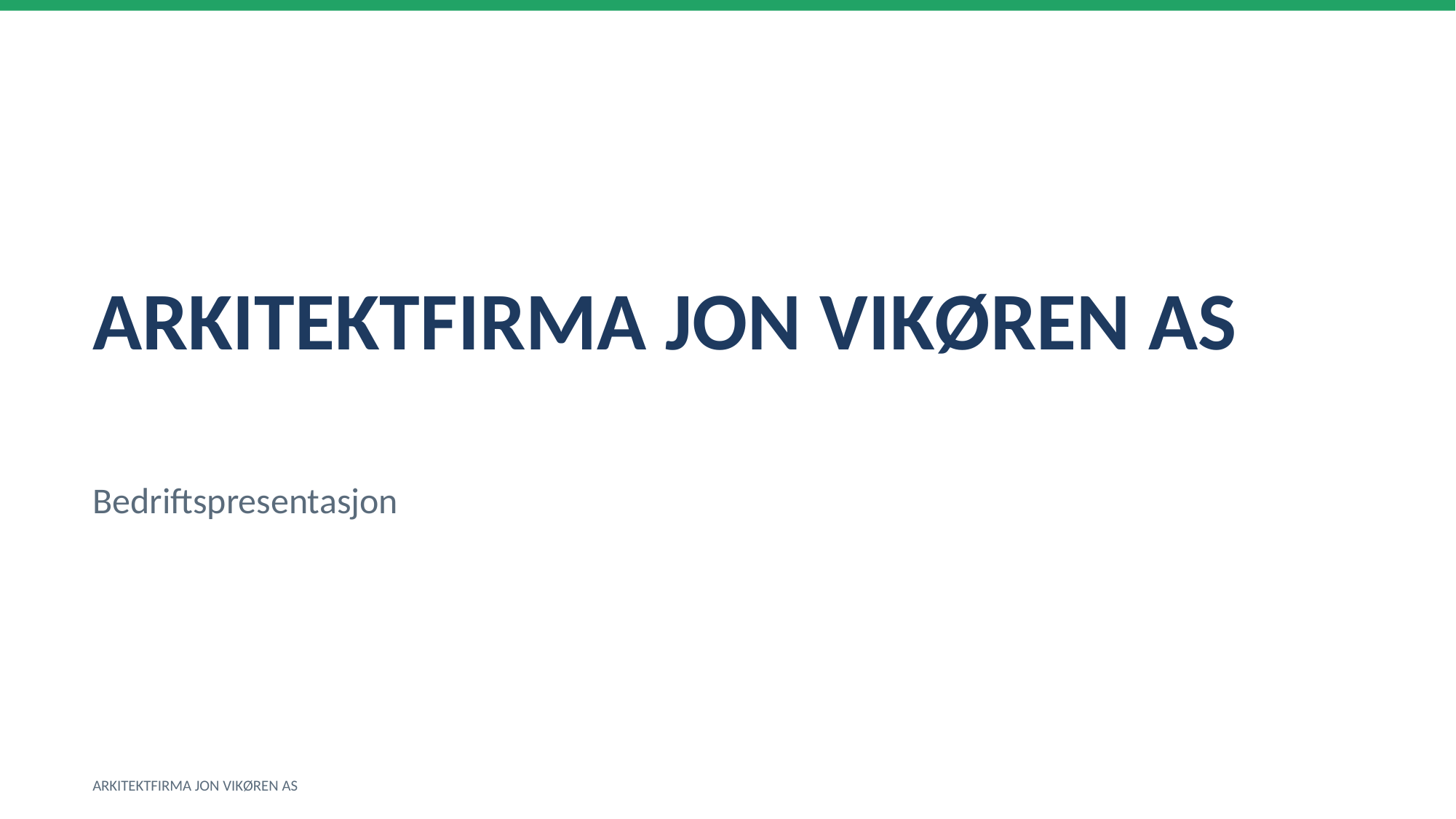

ARKITEKTFIRMA JON VIKØREN AS
Bedriftspresentasjon
ARKITEKTFIRMA JON VIKØREN AS